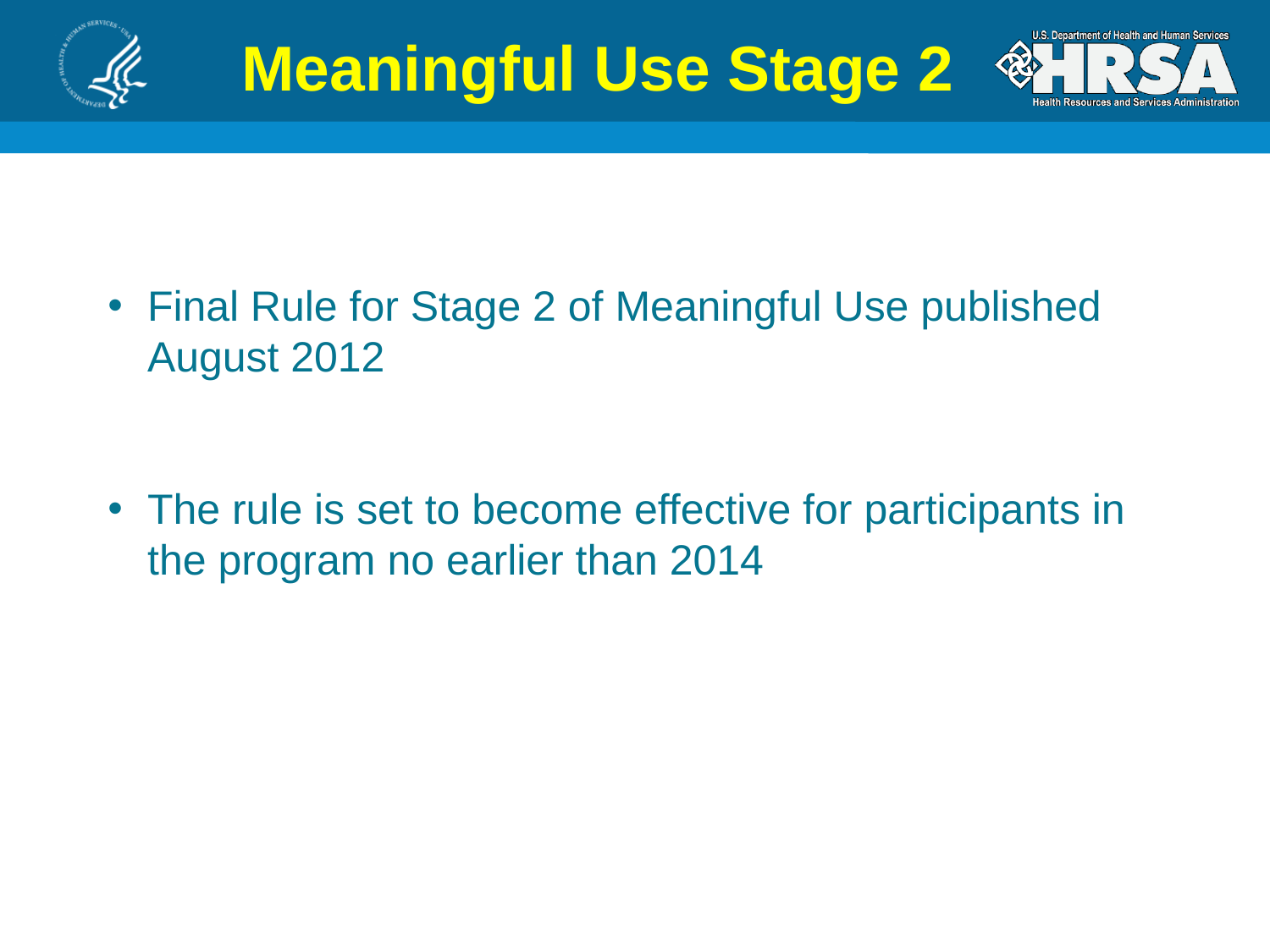

Meaningful Use Stage 2

Final Rule for Stage 2 of Meaningful Use published  August 2012

The rule is set to become effective for participants in the program no earlier than 2014